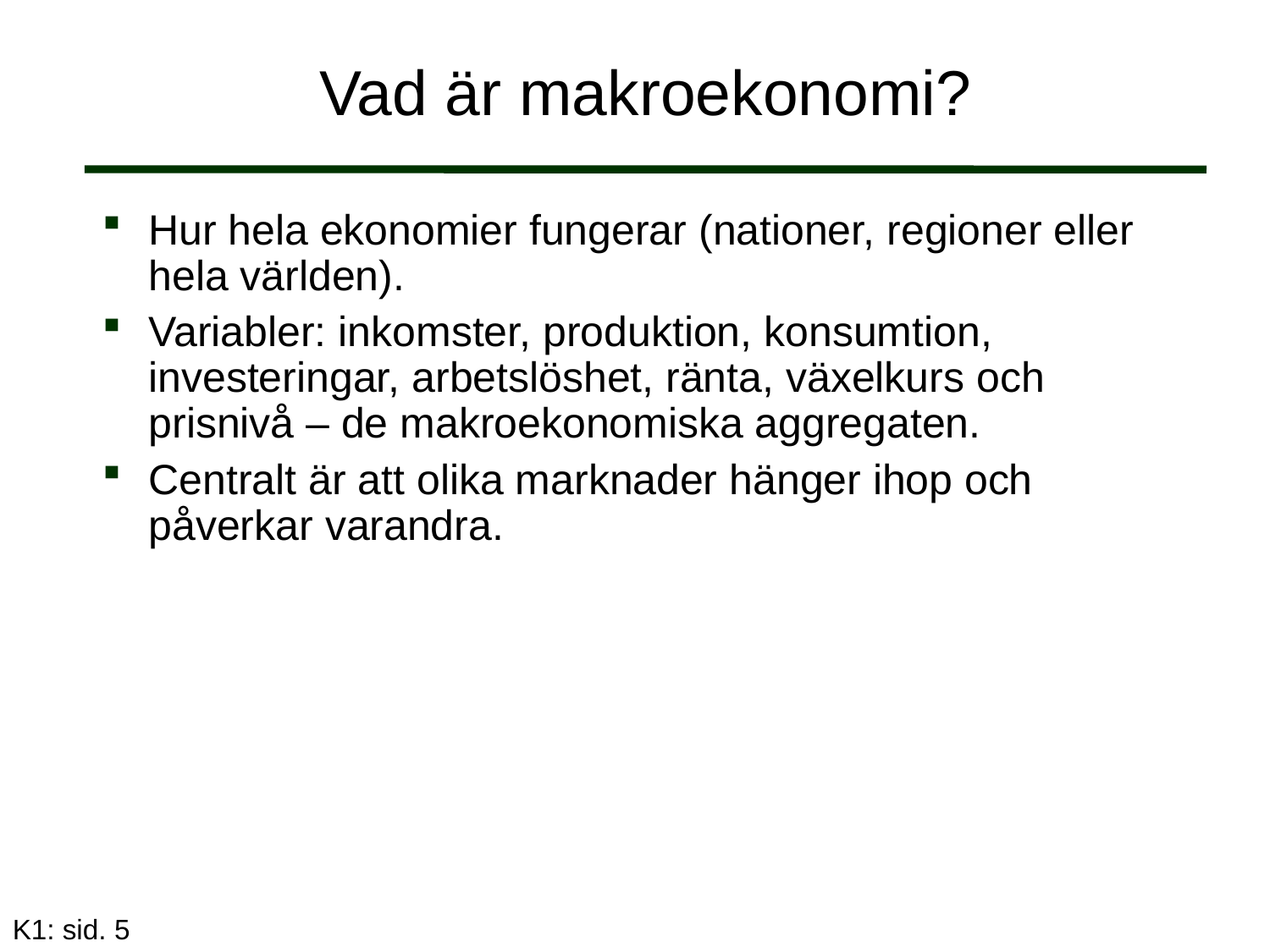

# Vad är makroekonomi?
Hur hela ekonomier fungerar (nationer, regioner eller hela världen).
Variabler: inkomster, produktion, konsumtion, investeringar, arbetslöshet, ränta, växelkurs och prisnivå – de makroekonomiska aggregaten.
Centralt är att olika marknader hänger ihop och påverkar varandra.
K1: sid. 5